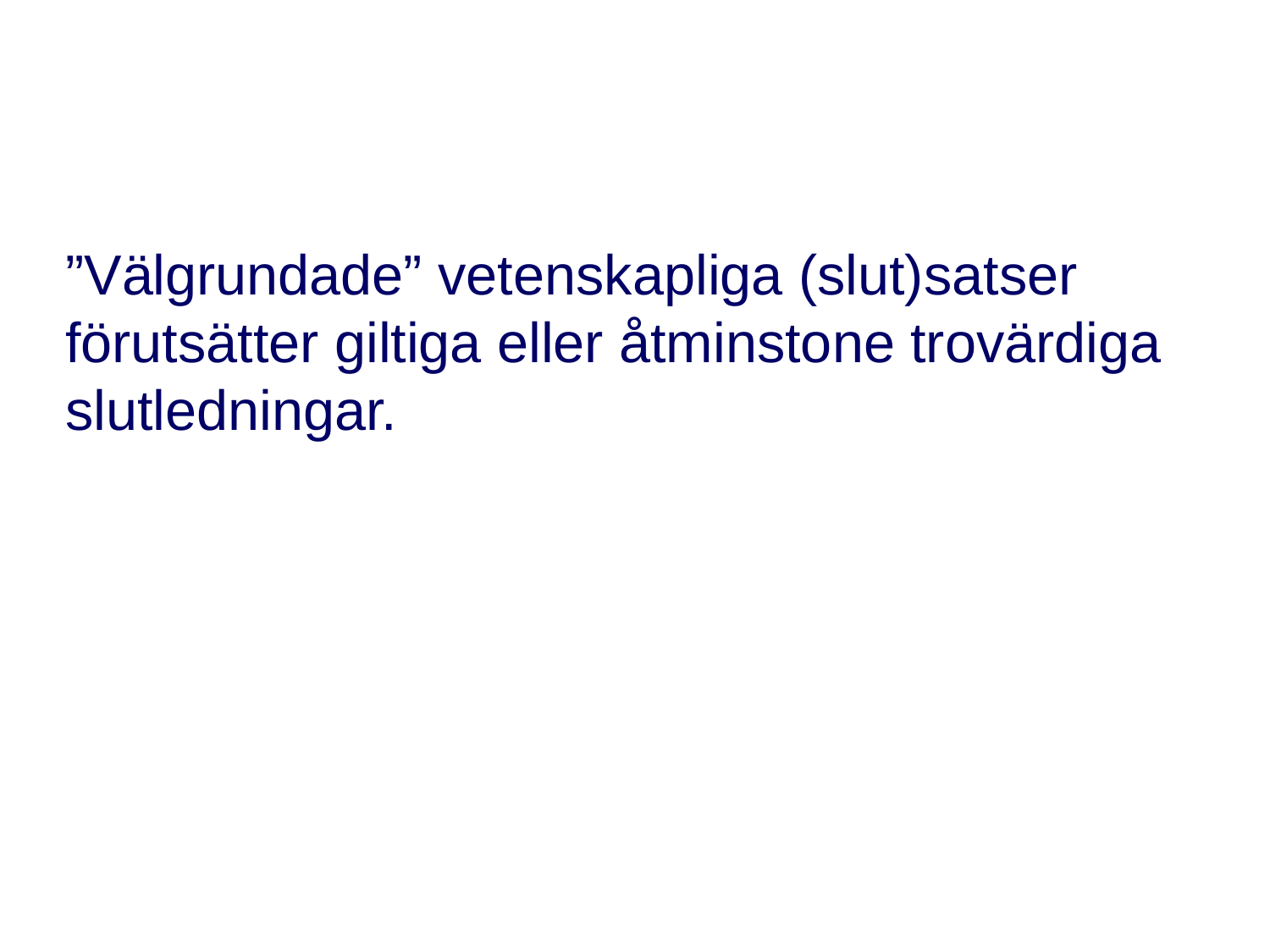

”Välgrundade” vetenskapliga (slut)satser förutsätter giltiga eller åtminstone trovärdiga slutledningar.